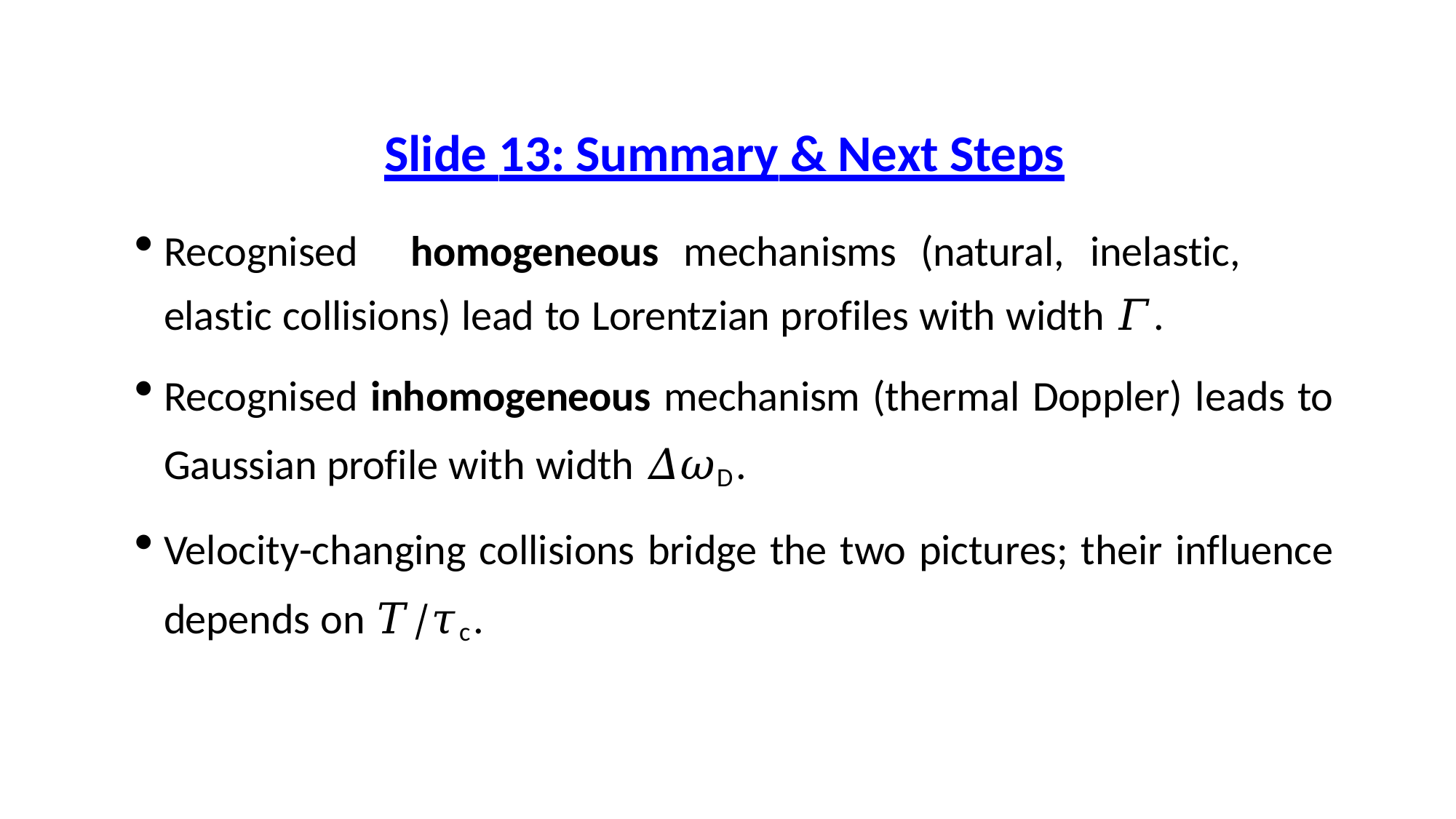

# Slide 13: Summary & Next Steps
Recognised	homogeneous	mechanisms	(natural,	inelastic,	elastic collisions) lead to Lorentzian profiles with width 𝛤.
Recognised inhomogeneous mechanism (thermal Doppler) leads to Gaussian profile with width 𝛥𝜔D.
Velocity-changing collisions bridge the two pictures; their influence depends on 𝑇/𝜏c.